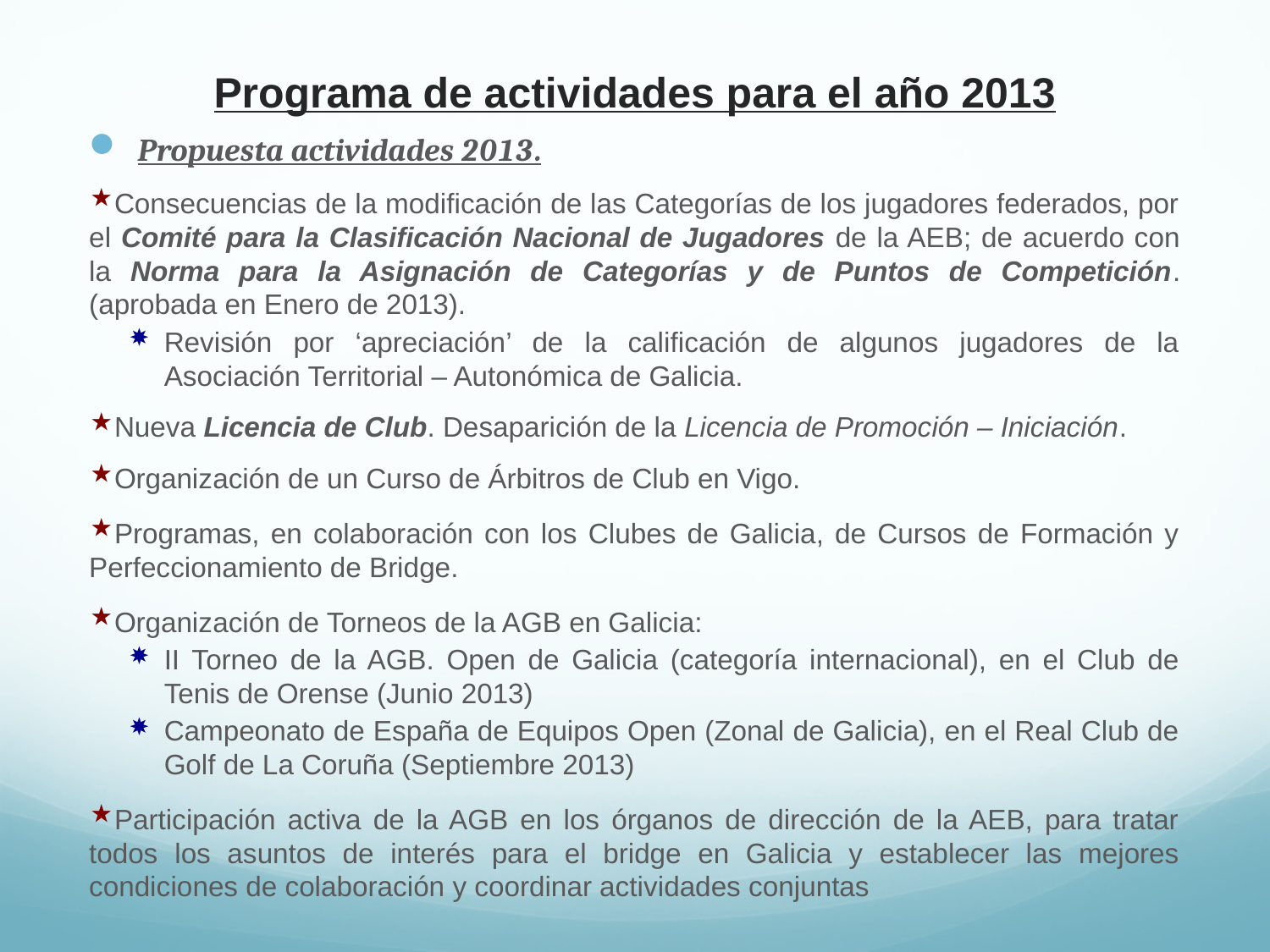

# Programa de actividades para el año 2013
Propuesta actividades 2013.
Consecuencias de la modificación de las Categorías de los jugadores federados, por el Comité para la Clasificación Nacional de Jugadores de la AEB; de acuerdo con la Norma para la Asignación de Categorías y de Puntos de Competición. (aprobada en Enero de 2013).
Revisión por ‘apreciación’ de la calificación de algunos jugadores de la Asociación Territorial – Autonómica de Galicia.
Nueva Licencia de Club. Desaparición de la Licencia de Promoción – Iniciación.
Organización de un Curso de Árbitros de Club en Vigo.
Programas, en colaboración con los Clubes de Galicia, de Cursos de Formación y Perfeccionamiento de Bridge.
Organización de Torneos de la AGB en Galicia:
II Torneo de la AGB. Open de Galicia (categoría internacional), en el Club de Tenis de Orense (Junio 2013)
Campeonato de España de Equipos Open (Zonal de Galicia), en el Real Club de Golf de La Coruña (Septiembre 2013)
Participación activa de la AGB en los órganos de dirección de la AEB, para tratar todos los asuntos de interés para el bridge en Galicia y establecer las mejores condiciones de colaboración y coordinar actividades conjuntas